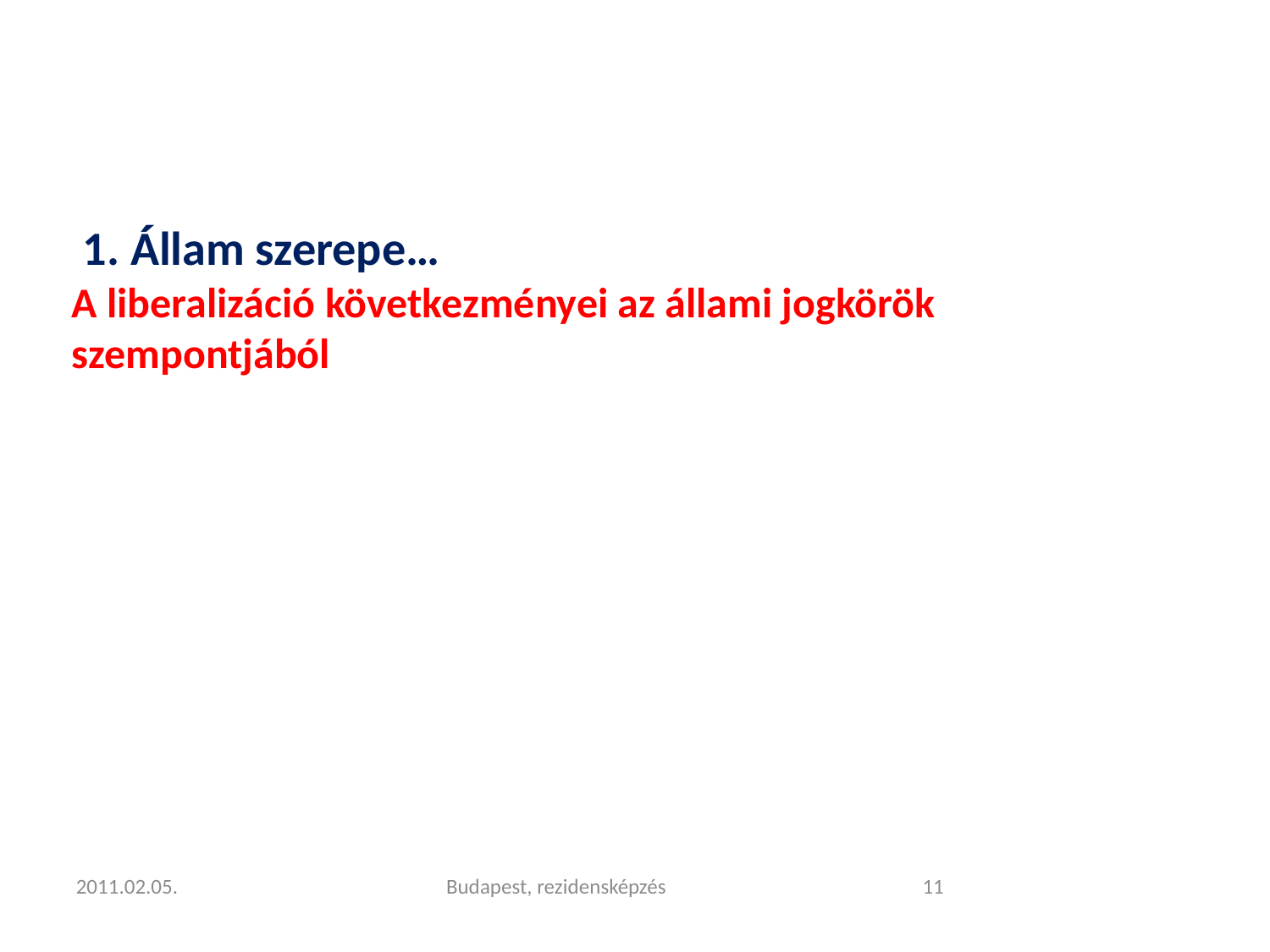

1. Állam szerepe…
A liberalizáció következményei az állami jogkörök szempontjából

2011.02.05.
Budapest, rezidensképzés
11